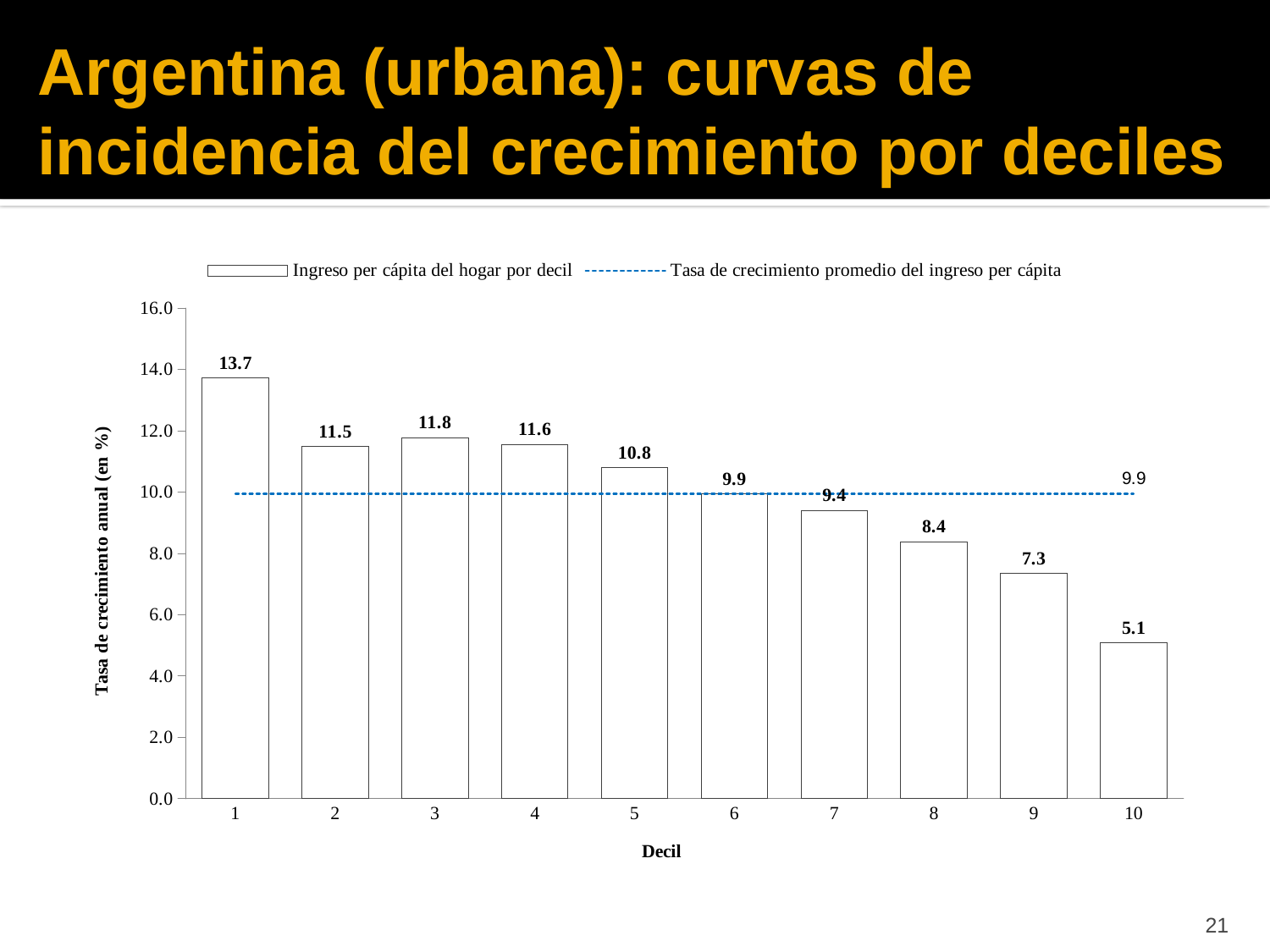

# Argentina (urbana): curvas de incidencia del crecimiento por deciles

### Chart

| Category | Ingreso per cápita del hogar por decil | Tasa de crecimiento promedio del ingreso per cápita |
|---|---|---|
| 1 | 13.718383725471018 | 9.948113270385308 |
| 2 | 11.492884945277947 | 9.948113270385308 |
| 3 | 11.780786795646915 | 9.948113270385308 |
| 4 | 11.55269459751785 | 9.948113270385308 |
| 5 | 10.789988609588418 | 9.948113270385308 |
| 6 | 9.940985889021134 | 9.948113270385308 |
| 7 | 9.399211491677018 | 9.948113270385308 |
| 8 | 8.38134998838775 | 9.948113270385308 |
| 9 | 7.3408825181569615 | 9.948113270385308 |
| 10 | 5.083964143108064 | 9.948113270385308 |
21